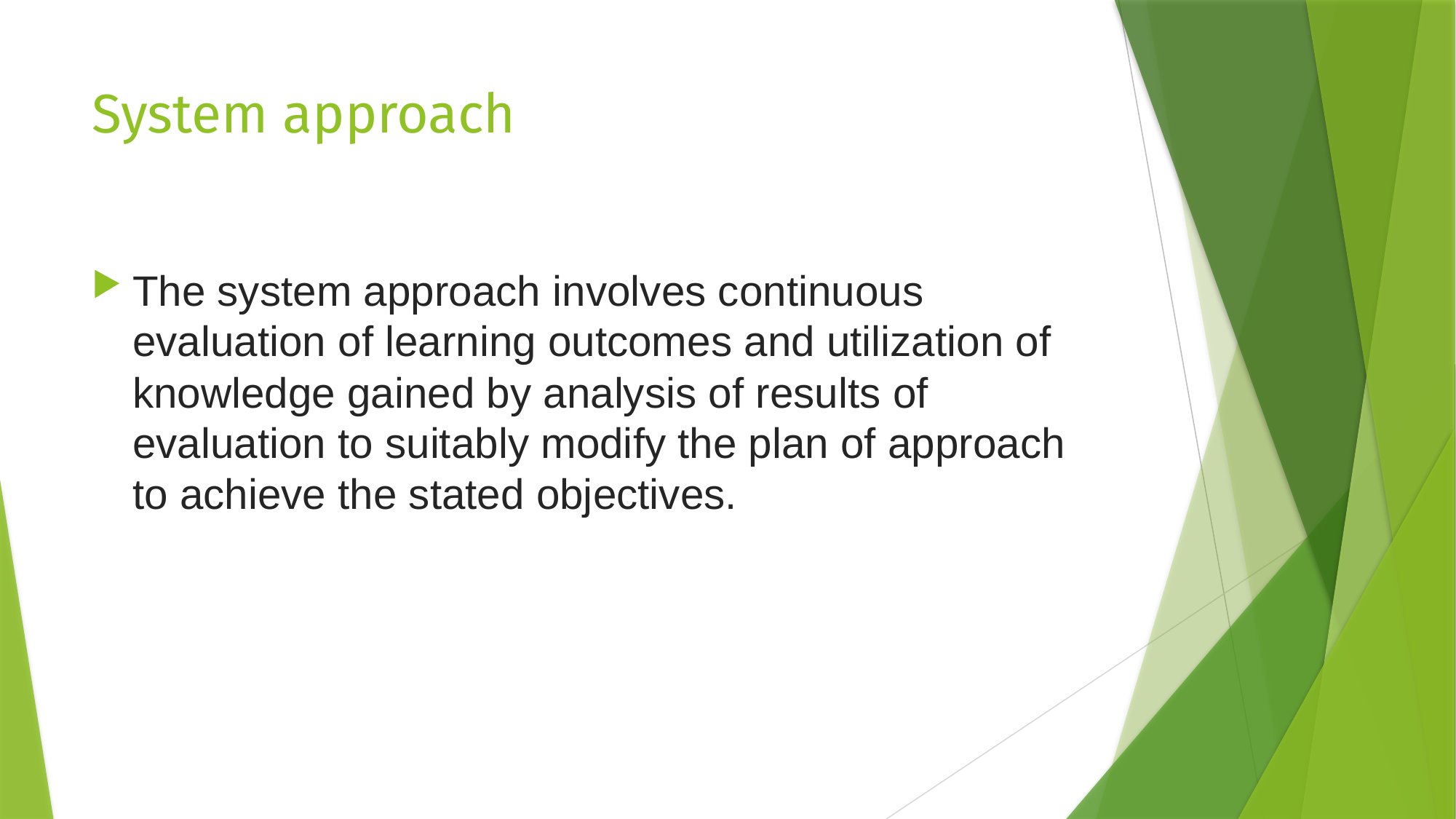

# System approach
The system approach involves continuous evaluation of learning outcomes and utilization of knowledge gained by analysis of results of evaluation to suitably modify the plan of approach to achieve the stated objectives.